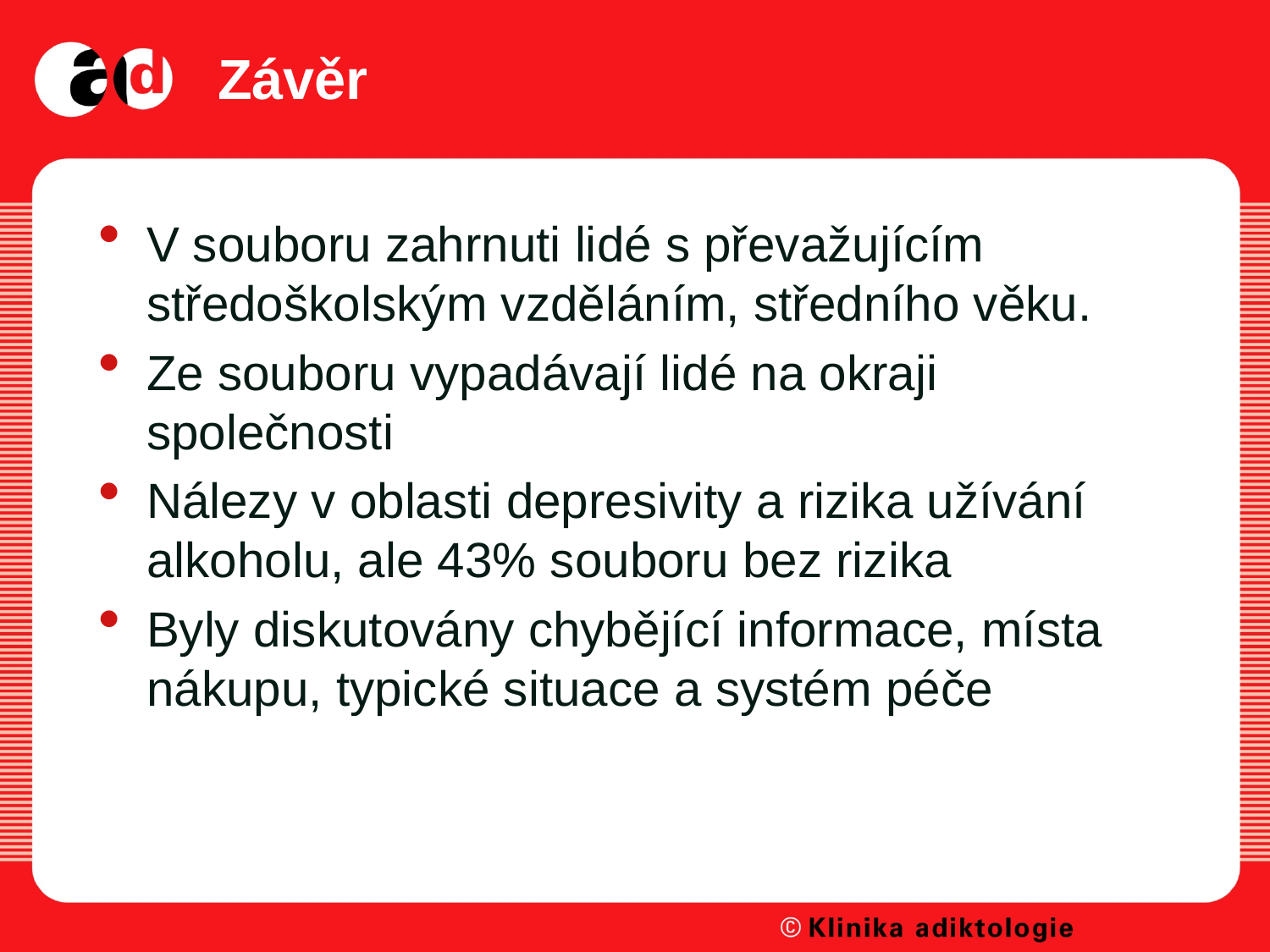

# Závěr
V souboru zahrnuti lidé s převažujícím středoškolským vzděláním, středního věku.
Ze souboru vypadávají lidé na okraji společnosti
Nálezy v oblasti depresivity a rizika užívání alkoholu, ale 43% souboru bez rizika
Byly diskutovány chybějící informace, místa nákupu, typické situace a systém péče